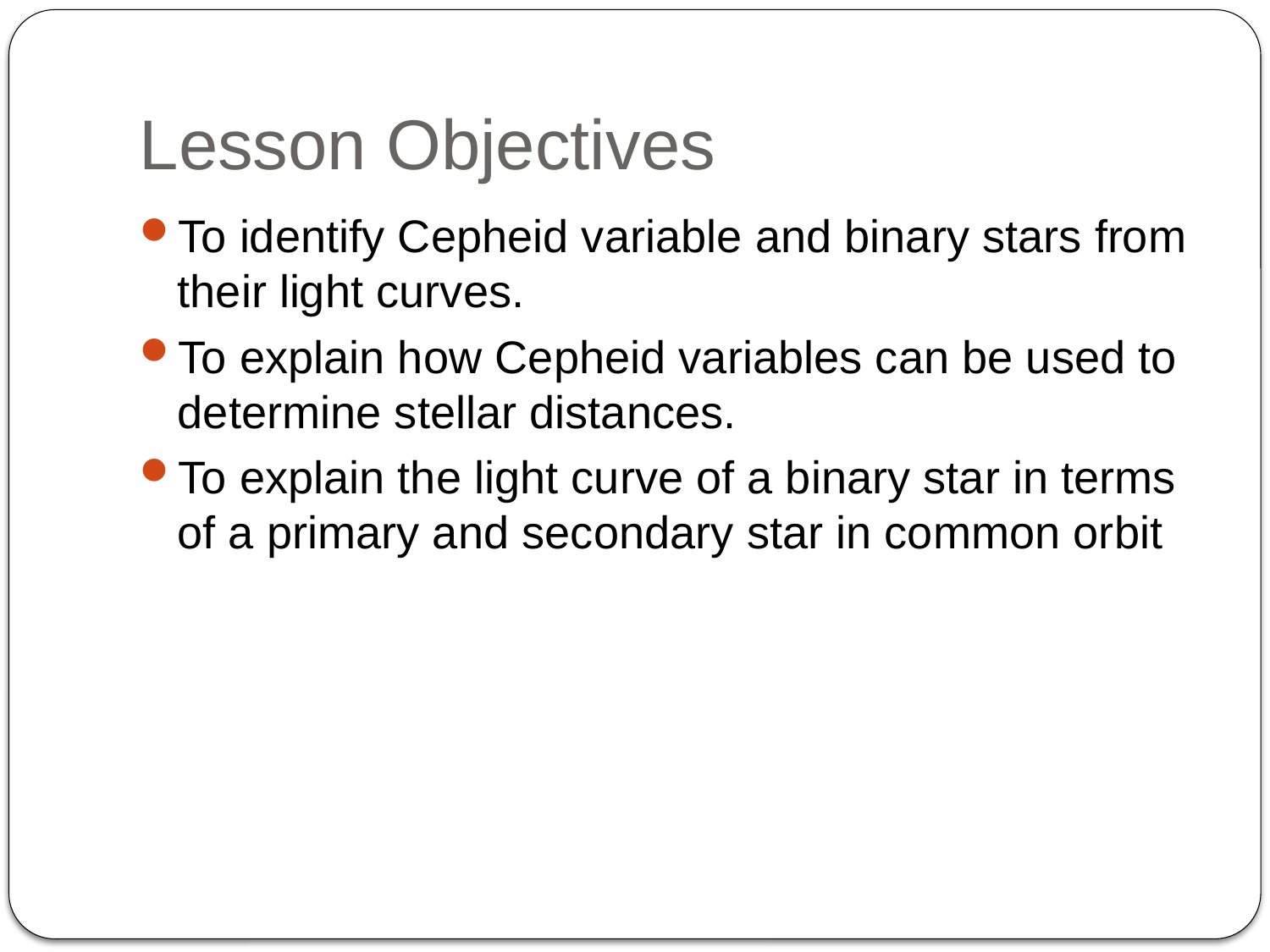

# Lesson Objectives
To identify Cepheid variable and binary stars from their light curves.
To explain how Cepheid variables can be used to determine stellar distances.
To explain the light curve of a binary star in terms of a primary and secondary star in common orbit